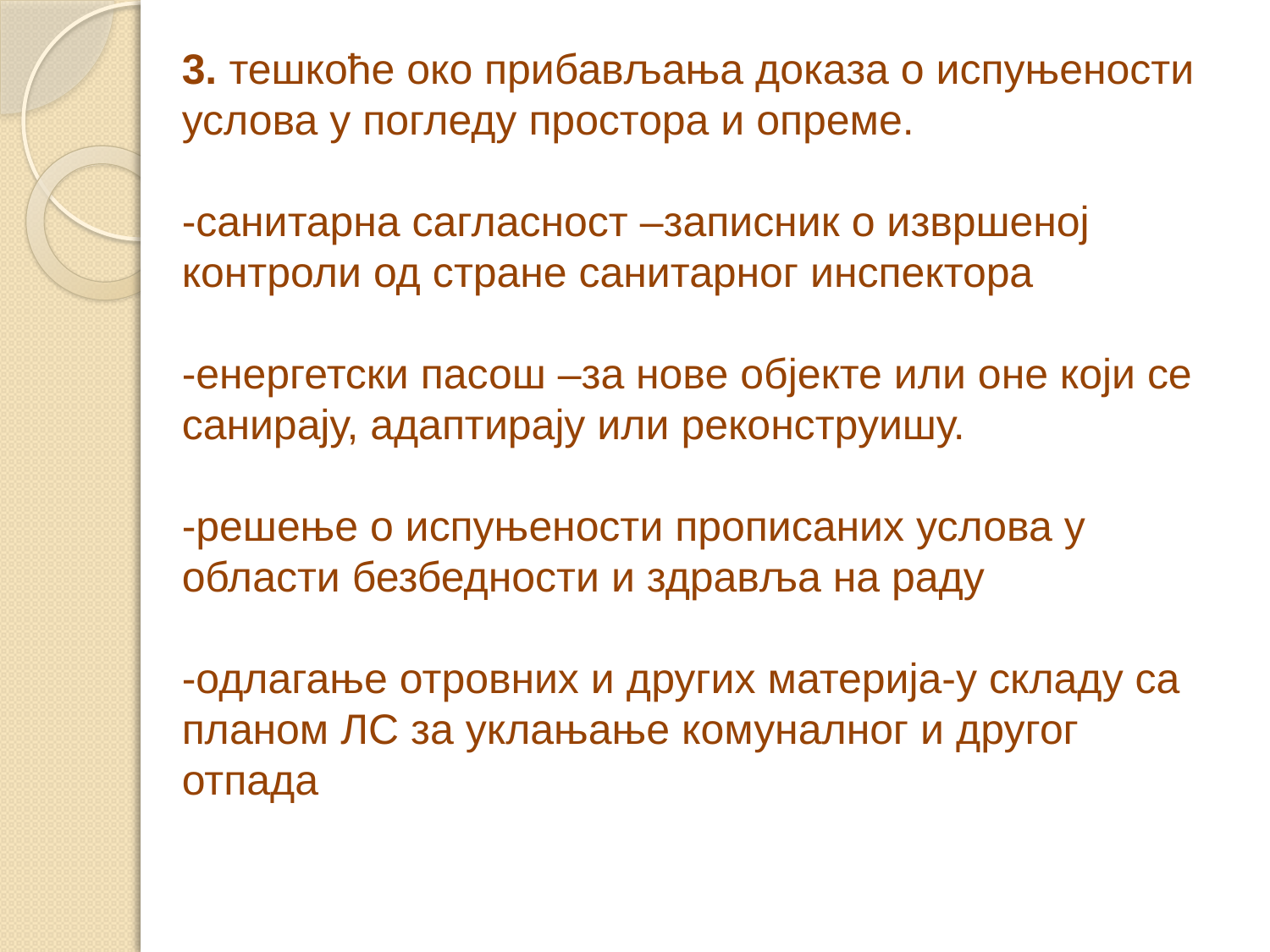

# 3. тешкоће око прибављања доказа о испуњености услова у погледу простора и опреме. -санитарна сагласност –записник о извршеној контроли од стране санитарног инспектора -енергетски пасош –за нове објекте или оне који се санирају, адаптирају или реконструишу. -решење о испуњености прописаних услова у области безбедности и здравља на раду -одлагање отровних и других материја-у складу са планом ЛС за уклањање комуналног и другог отпада